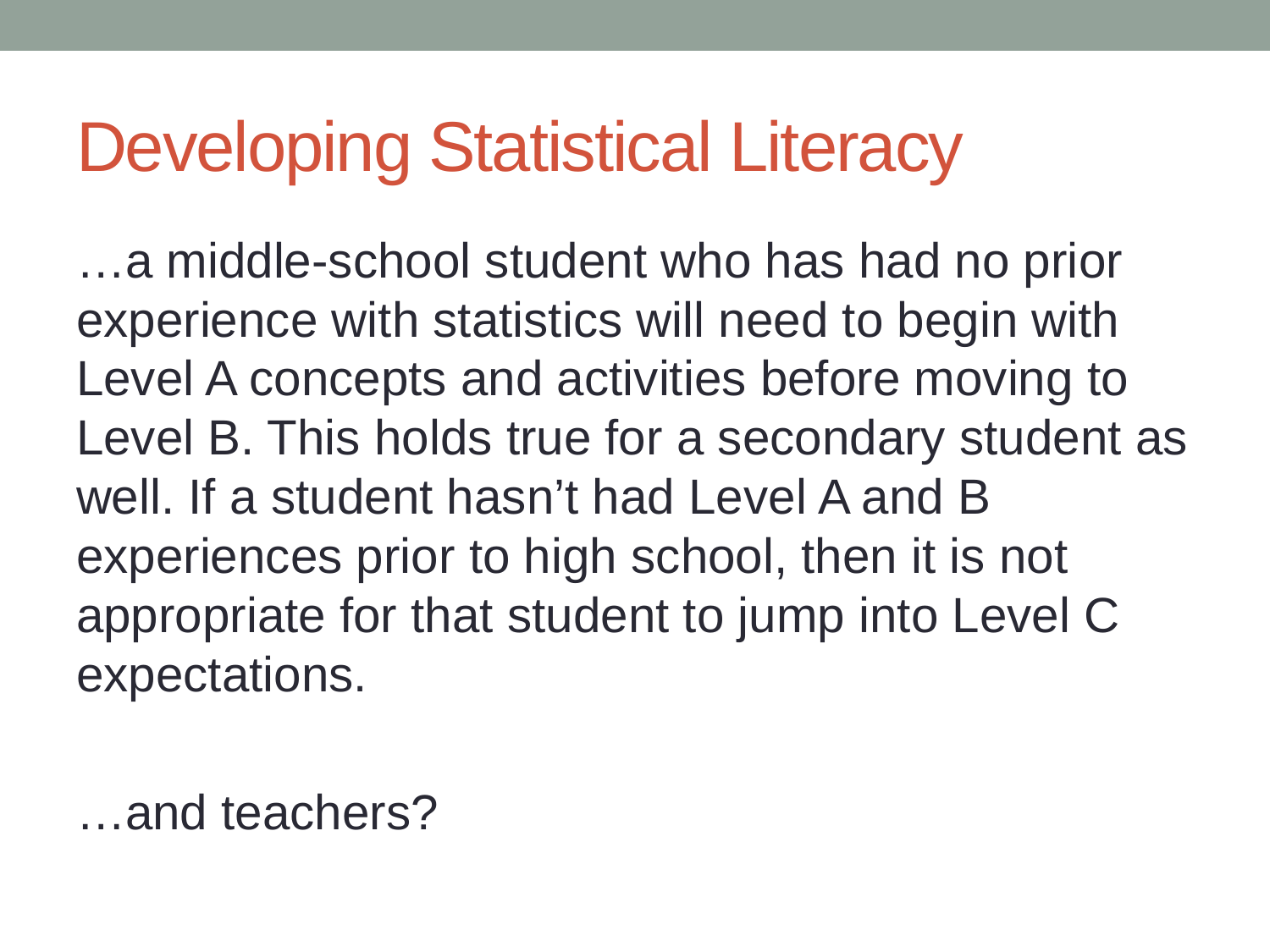

# Developing Statistical Literacy
…a middle-school student who has had no prior experience with statistics will need to begin with Level A concepts and activities before moving to Level B. This holds true for a secondary student as well. If a student hasn’t had Level A and B experiences prior to high school, then it is not appropriate for that student to jump into Level C expectations.

…and teachers?